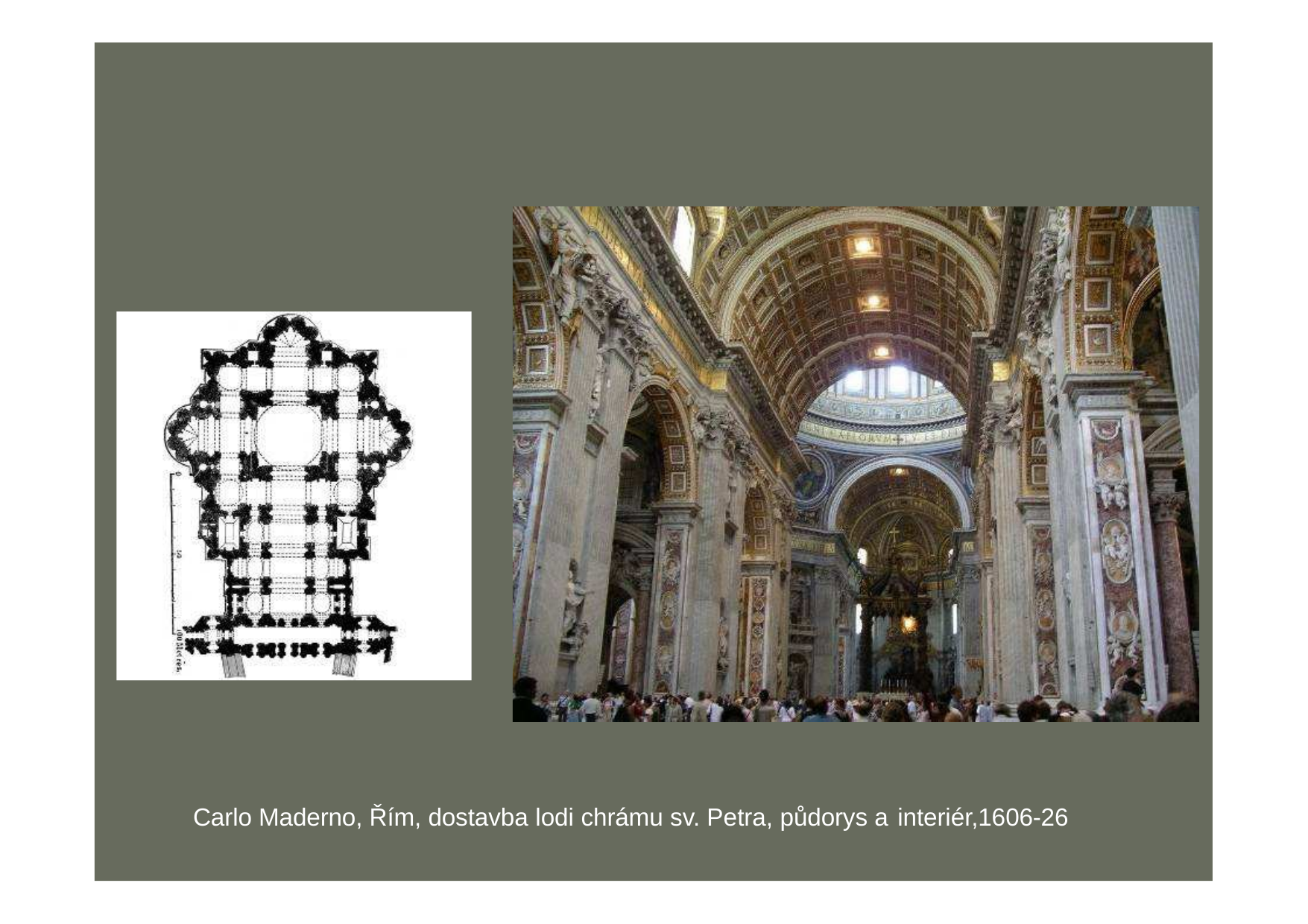

Carlo Maderno, Řím, dostavba lodi chrámu sv. Petra, půdorys a interiér,1606-26